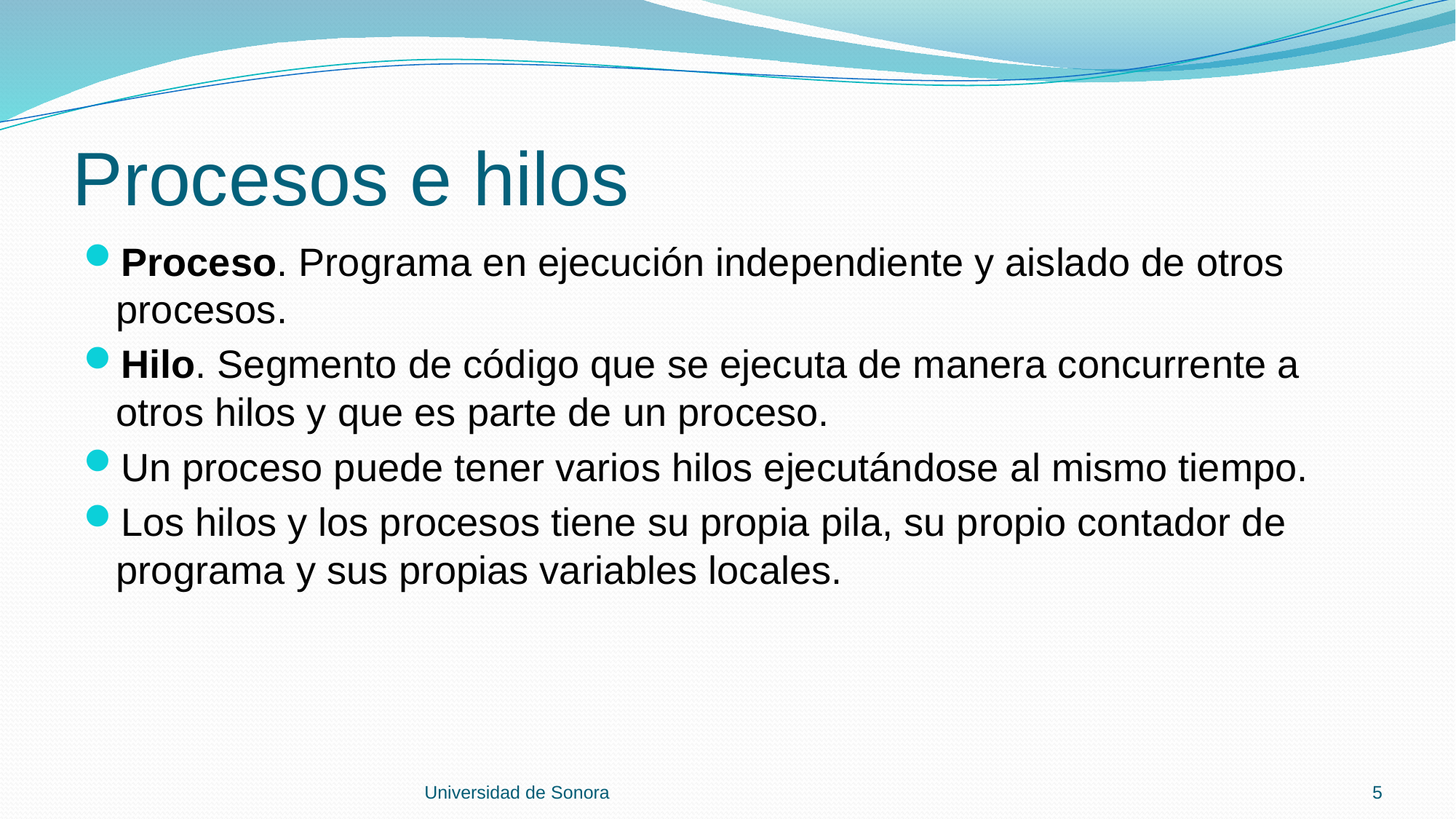

# Procesos e hilos
Proceso. Programa en ejecución independiente y aislado de otros procesos.
Hilo. Segmento de código que se ejecuta de manera concurrente a otros hilos y que es parte de un proceso.
Un proceso puede tener varios hilos ejecutándose al mismo tiempo.
Los hilos y los procesos tiene su propia pila, su propio contador de programa y sus propias variables locales.

Universidad de Sonora
5